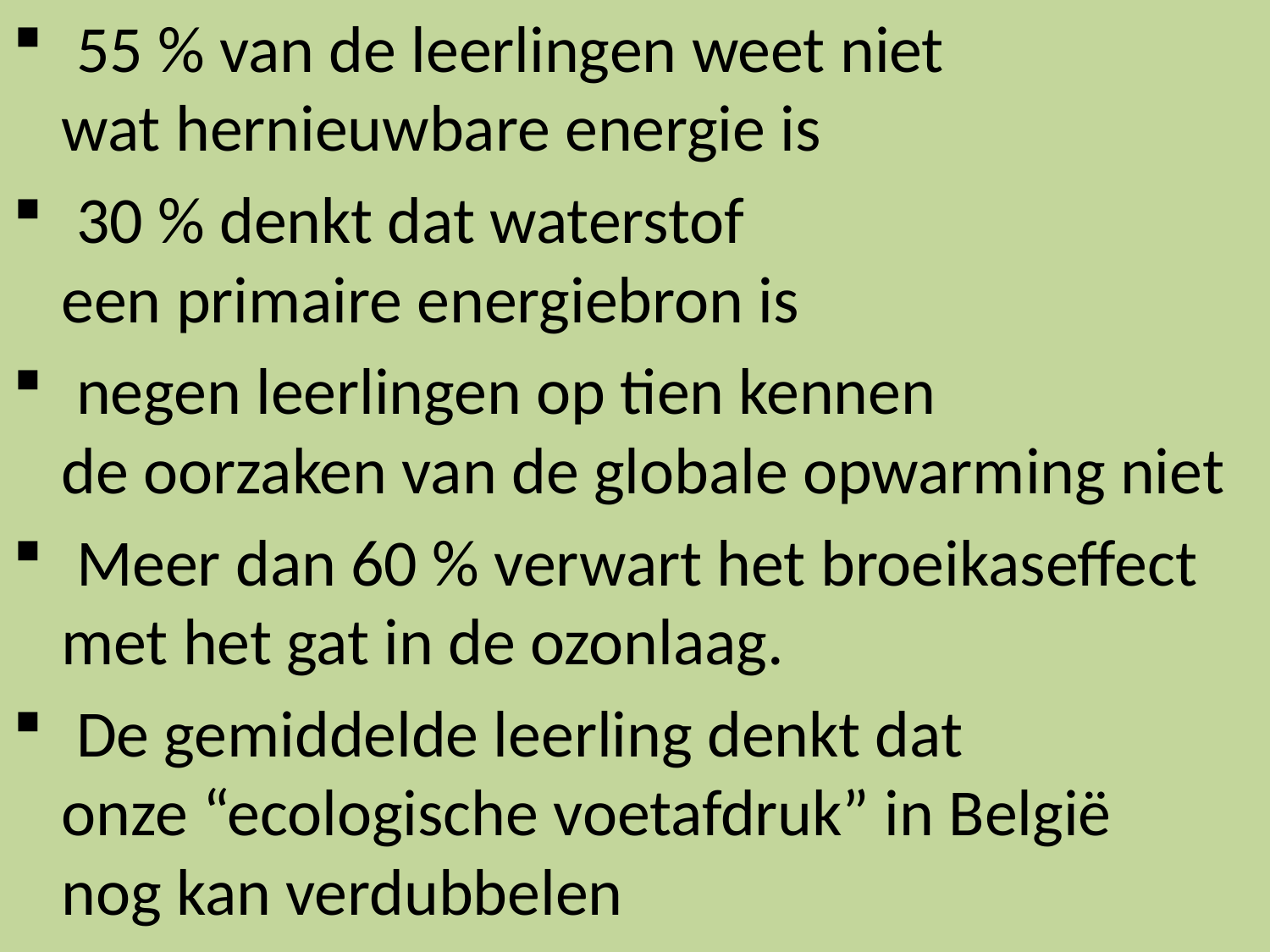

55 % van de leerlingen weet niet
wat hernieuwbare energie is
 30 % denkt dat waterstof
een primaire energiebron is
 negen leerlingen op tien kennen
de oorzaken van de globale opwarming niet
 Meer dan 60 % verwart het broeikaseffect
met het gat in de ozonlaag.
 De gemiddelde leerling denkt dat
onze “ecologische voetafdruk” in België
nog kan verdubbelen

Romy Aerts - OVDS